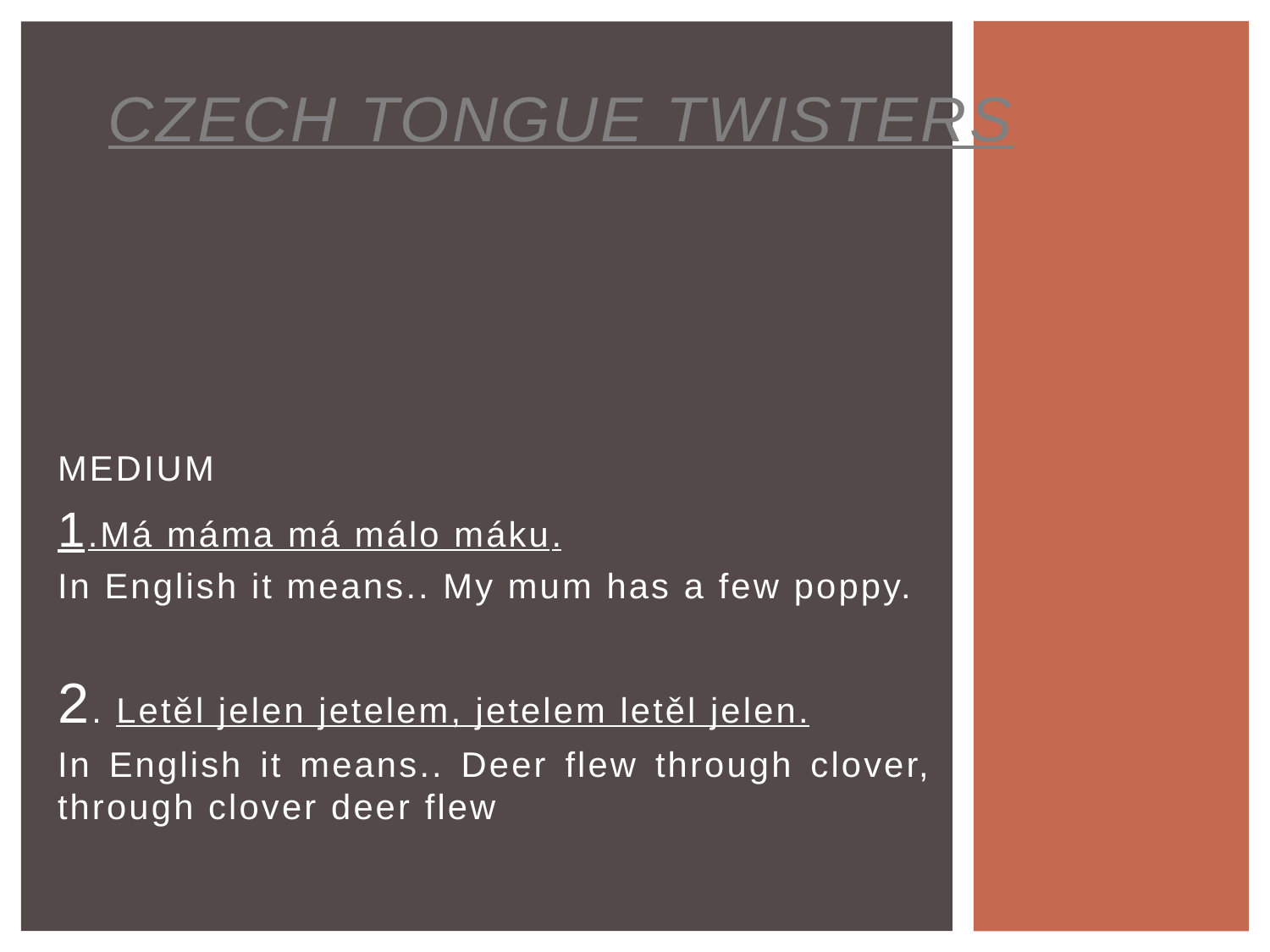

# Czech Tongue twisters
MEDIUM
1.Má máma má málo máku.
In English it means.. My mum has a few poppy.

2. Letěl jelen jetelem, jetelem letěl jelen.
In English it means.. Deer flew through clover, through clover deer flew